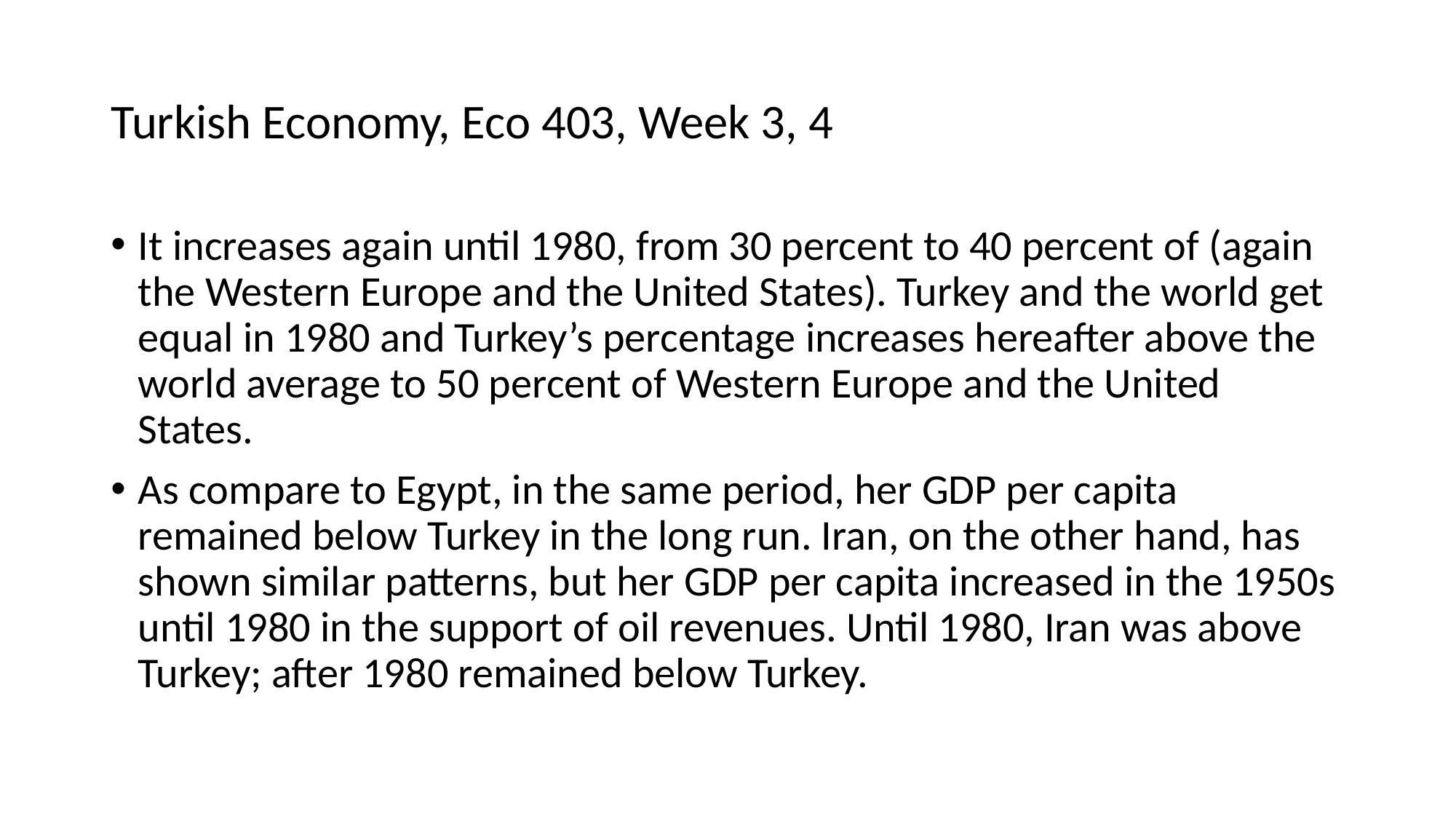

# Turkish Economy, Eco 403, Week 3, 4
It increases again until 1980, from 30 percent to 40 percent of (again the Western Europe and the United States). Turkey and the world get equal in 1980 and Turkey’s percentage increases hereafter above the world average to 50 percent of Western Europe and the United States.
As compare to Egypt, in the same period, her GDP per capita remained below Turkey in the long run. Iran, on the other hand, has shown similar patterns, but her GDP per capita increased in the 1950s until 1980 in the support of oil revenues. Until 1980, Iran was above Turkey; after 1980 remained below Turkey.